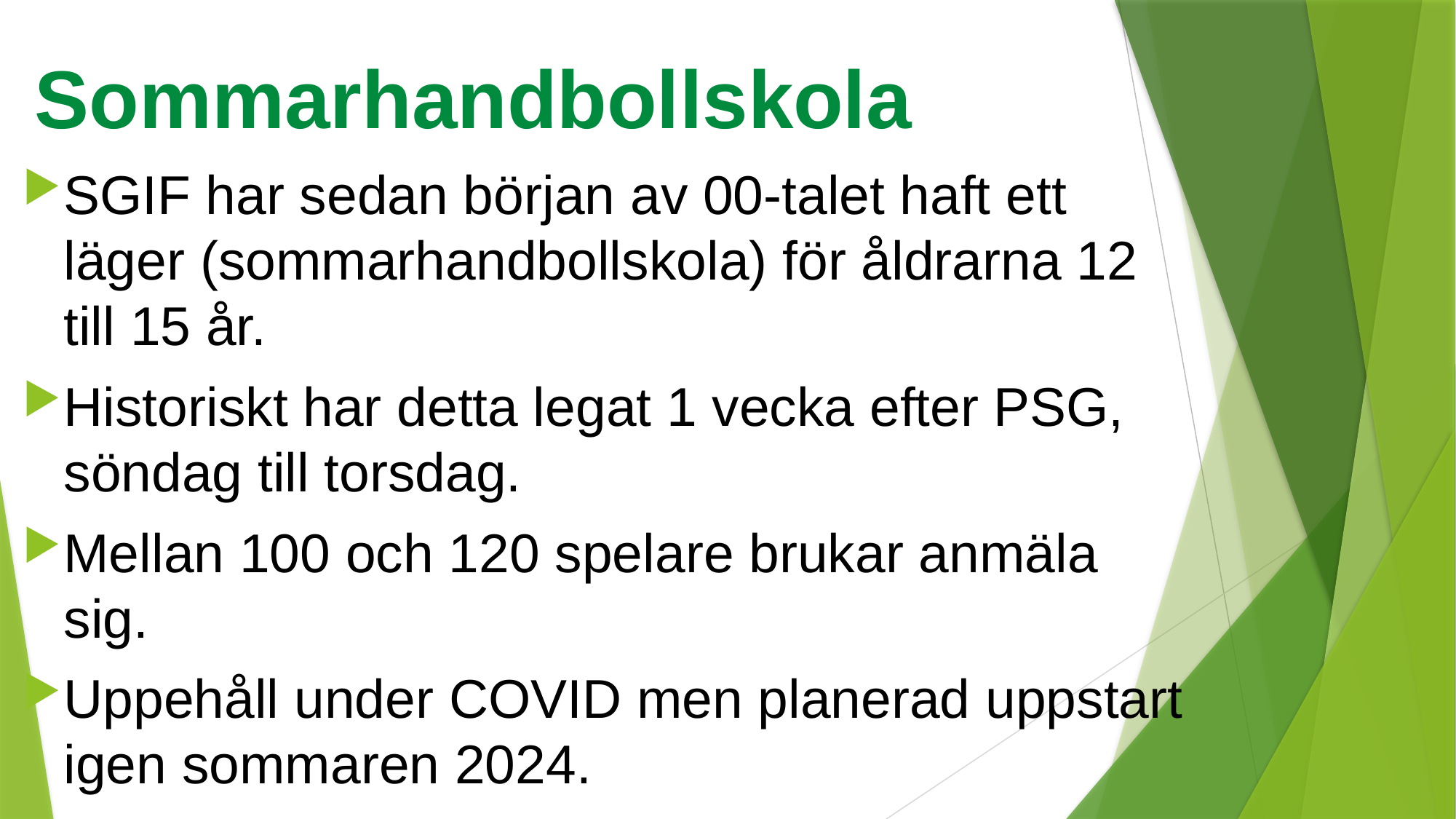

# Sommarhandbollskola
SGIF har sedan början av 00-talet haft ett läger (sommarhandbollskola) för åldrarna 12 till 15 år.
Historiskt har detta legat 1 vecka efter PSG, söndag till torsdag.
Mellan 100 och 120 spelare brukar anmäla sig.
Uppehåll under COVID men planerad uppstart igen sommaren 2024.
Styrelsen håller på att planera för upplägget kring lägret.